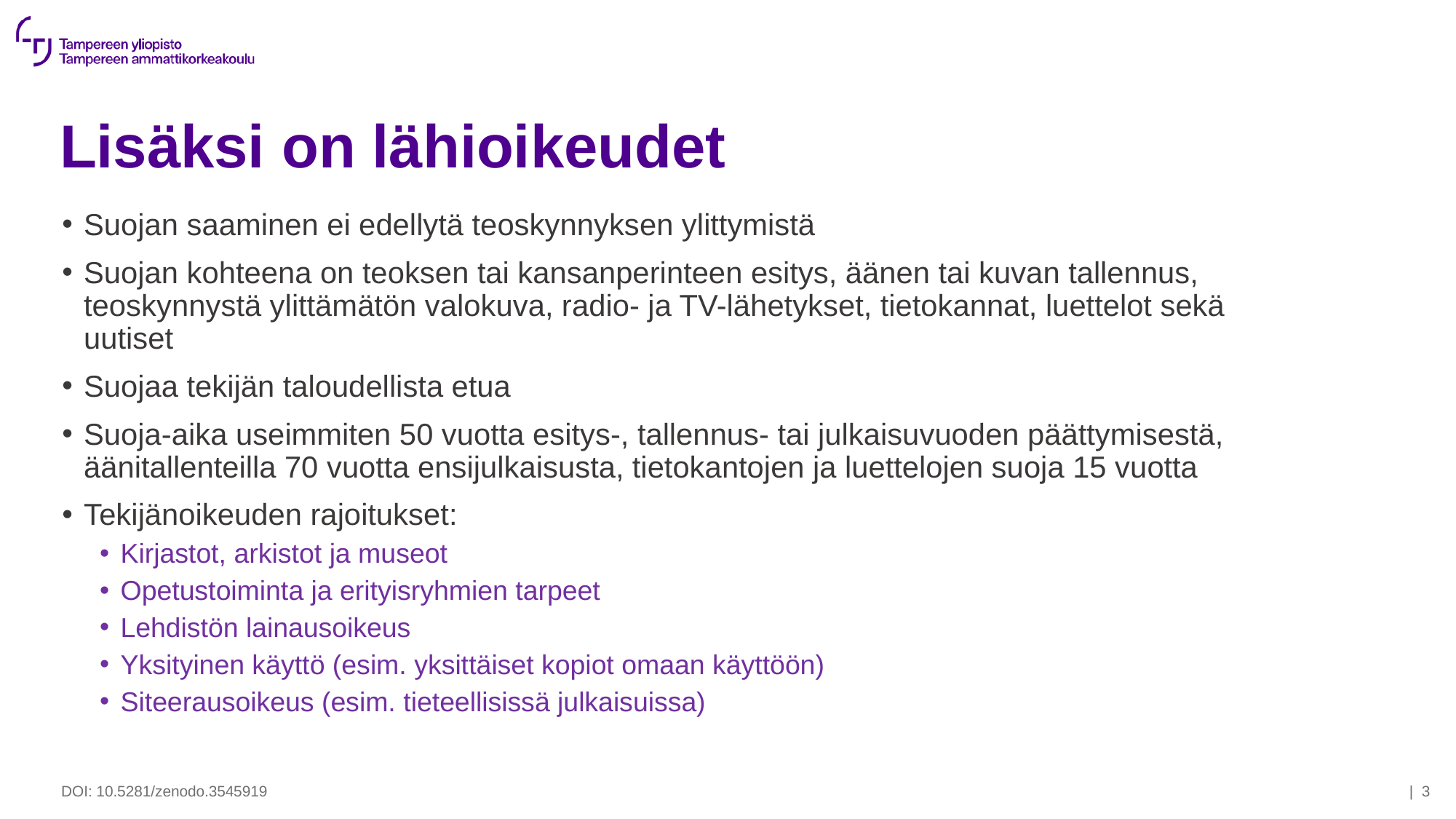

# Lisäksi on lähioikeudet
Suojan saaminen ei edellytä teoskynnyksen ylittymistä
Suojan kohteena on teoksen tai kansanperinteen esitys, äänen tai kuvan tallennus, teoskynnystä ylittämätön valokuva, radio- ja TV-lähetykset, tietokannat, luettelot sekä uutiset
Suojaa tekijän taloudellista etua
Suoja-aika useimmiten 50 vuotta esitys-, tallennus- tai julkaisuvuoden päättymisestä, äänitallenteilla 70 vuotta ensijulkaisusta, tietokantojen ja luettelojen suoja 15 vuotta
Tekijänoikeuden rajoitukset:
Kirjastot, arkistot ja museot
Opetustoiminta ja erityisryhmien tarpeet
Lehdistön lainausoikeus
Yksityinen käyttö (esim. yksittäiset kopiot omaan käyttöön)
Siteerausoikeus (esim. tieteellisissä julkaisuissa)
DOI: 10.5281/zenodo.3545919
|  3